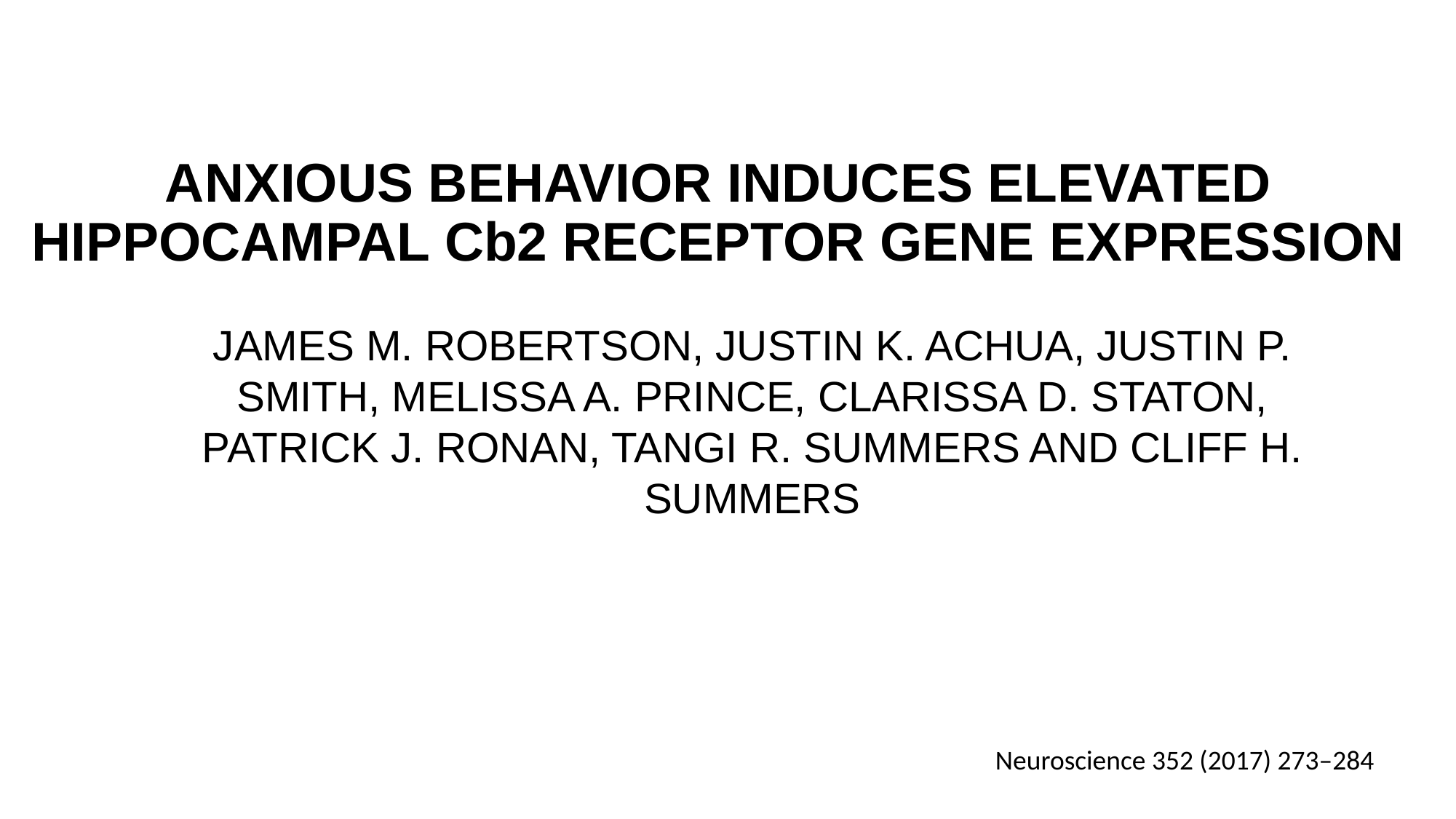

# ANXIOUS BEHAVIOR INDUCES ELEVATED HIPPOCAMPAL Cb2 RECEPTOR GENE EXPRESSION
JAMES M. ROBERTSON, JUSTIN K. ACHUA, JUSTIN P. SMITH, MELISSA A. PRINCE, CLARISSA D. STATON, PATRICK J. RONAN, TANGI R. SUMMERS AND CLIFF H. SUMMERS
Neuroscience 352 (2017) 273–284